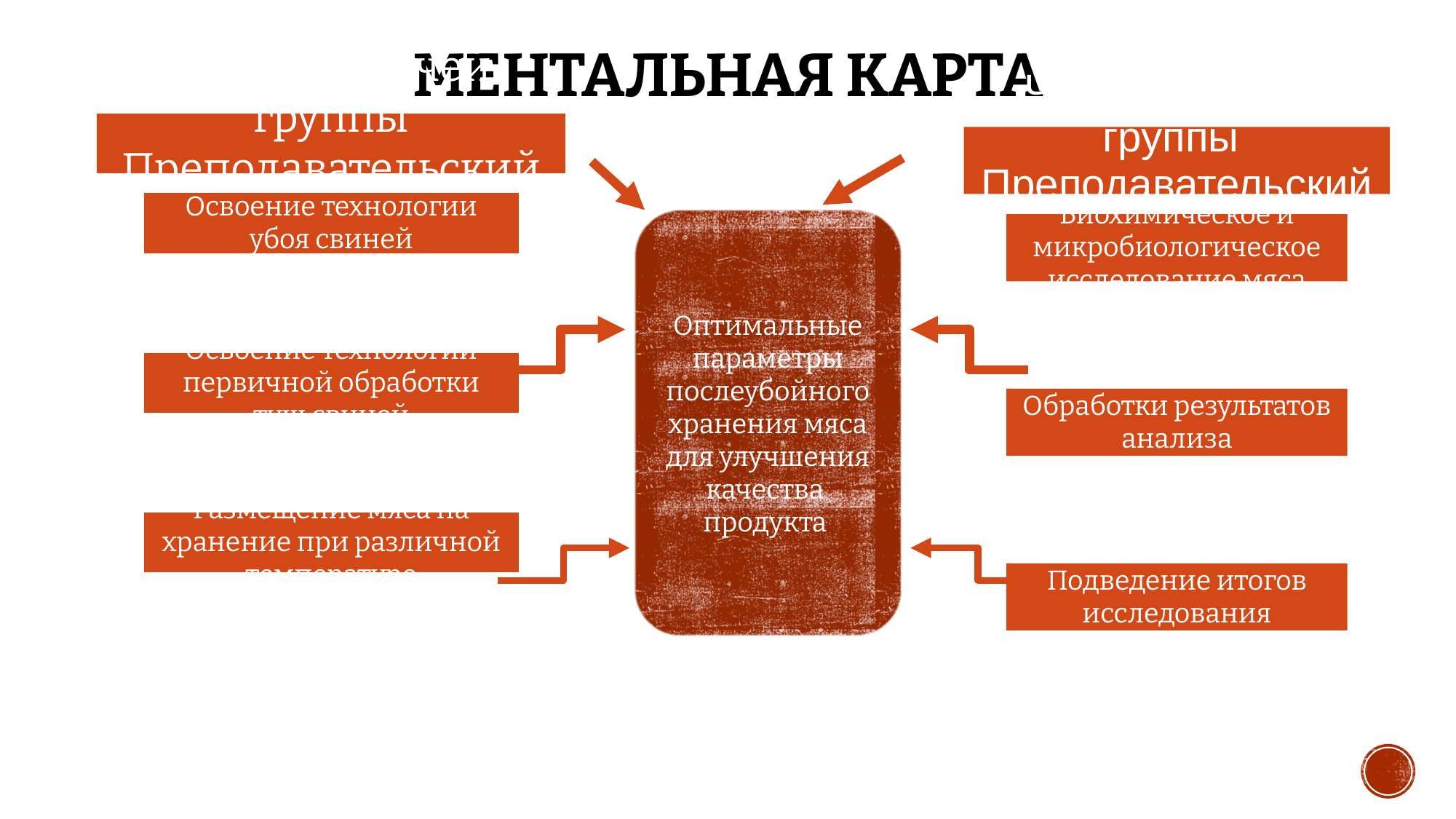

# Ментальная карта
Члены рабочей группы
Освоение технологии первичной обработки туш свиней
Размещение мяса на хранение при различной температуре
Члены рабочей группы
Обработки результатов анализа
Подведение итогов исследования
Оптимальные параметры послеубойного хранения мяса для улучшения качества  продукта